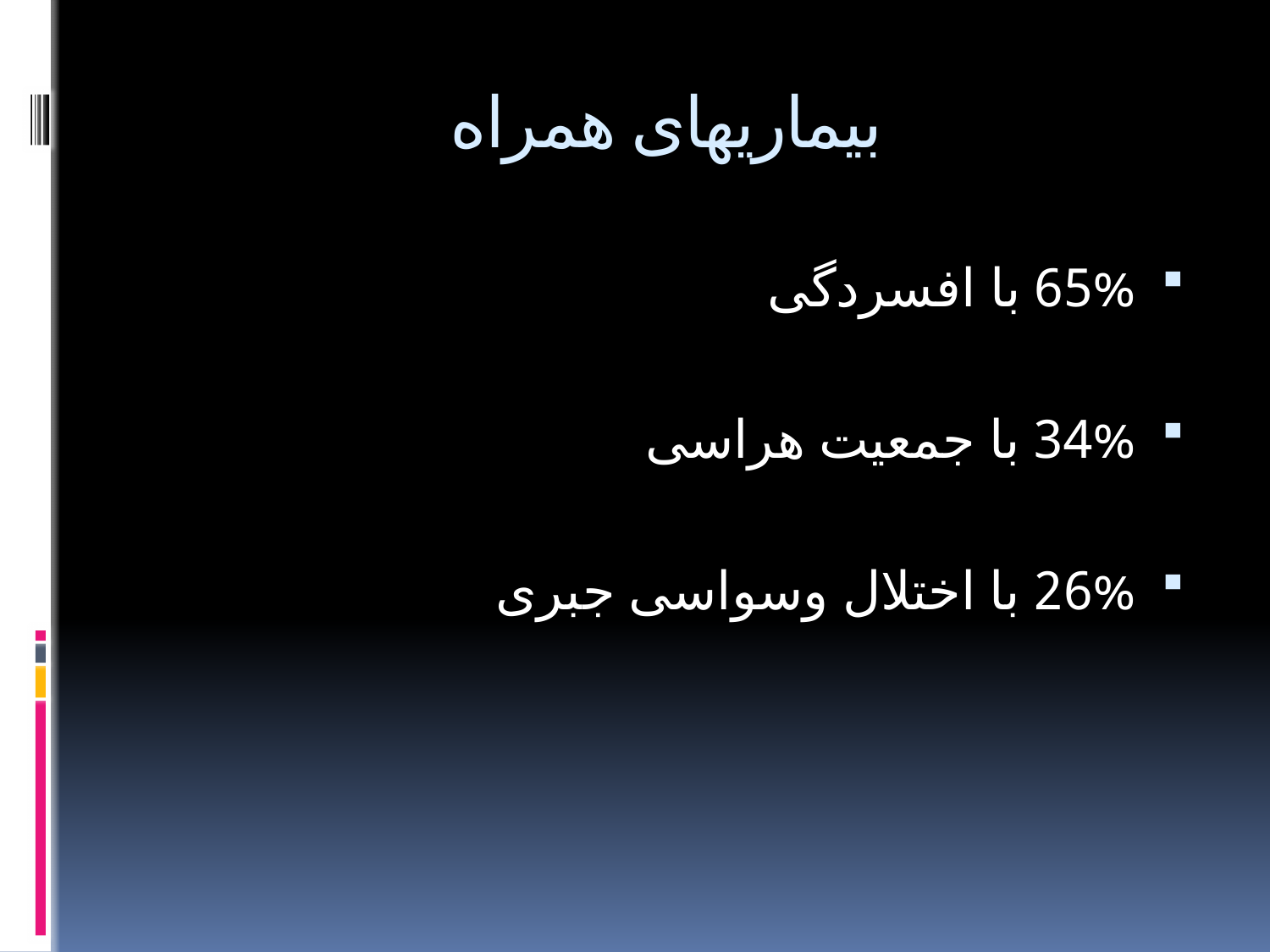

# بیماریهای همراه
65% با افسردگی

34% با جمعیت هراسی

26% با اختلال وسواسی جبری